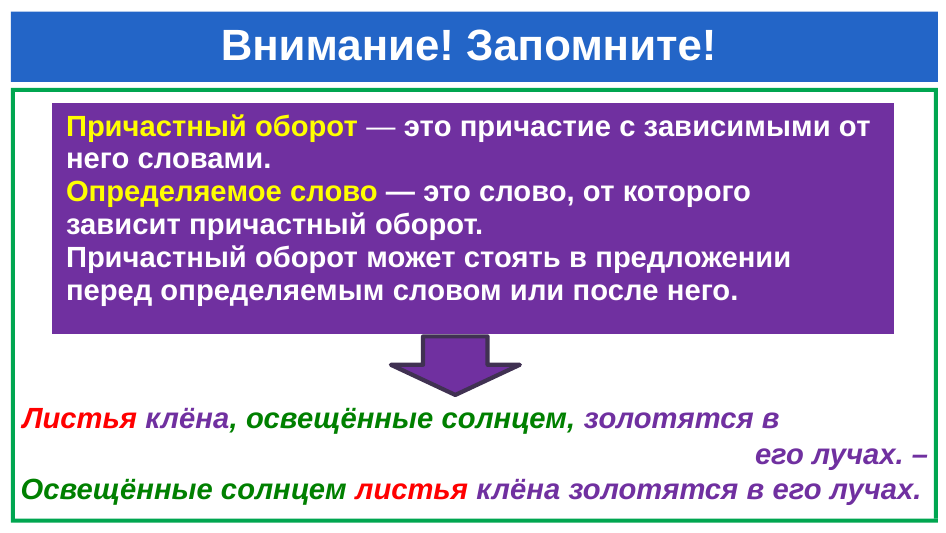

# Внимание! Запомните!
| Причастный оборот — это причастие с зависимыми от него словами. Определяемое слово — это слово, от которого зависит причастный оборот.  Причастный оборот может стоять в предложении перед определяемым словом или после него. |
| --- |

  Листья клёна, освещённые солнцем, золотятся в
                                                                                           его лучах. –
  Освещённые солнцем листья клёна золотятся в его лучах.